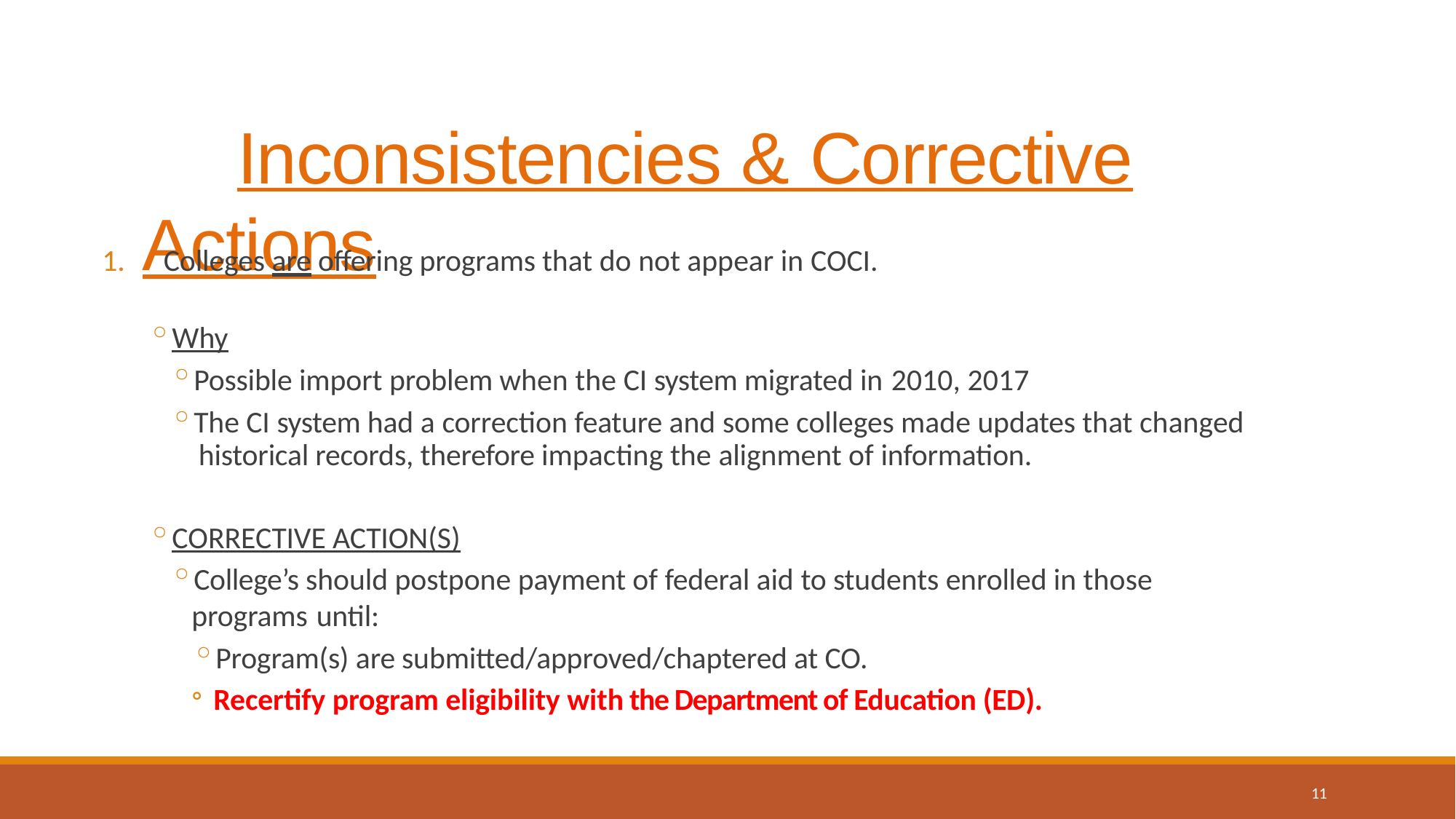

# Inconsistencies & Corrective Actions
Colleges are offering programs that do not appear in COCI.

Why
Possible import problem when the CI system migrated in 2010, 2017
The CI system had a correction feature and some colleges made updates that changed  historical records, therefore impacting the alignment of information.

CORRECTIVE ACTION(S)
College’s should postpone payment of federal aid to students enrolled in those programs until:
Program(s) are submitted/approved/chaptered at CO.
Recertify program eligibility with the Department of Education (ED).
11